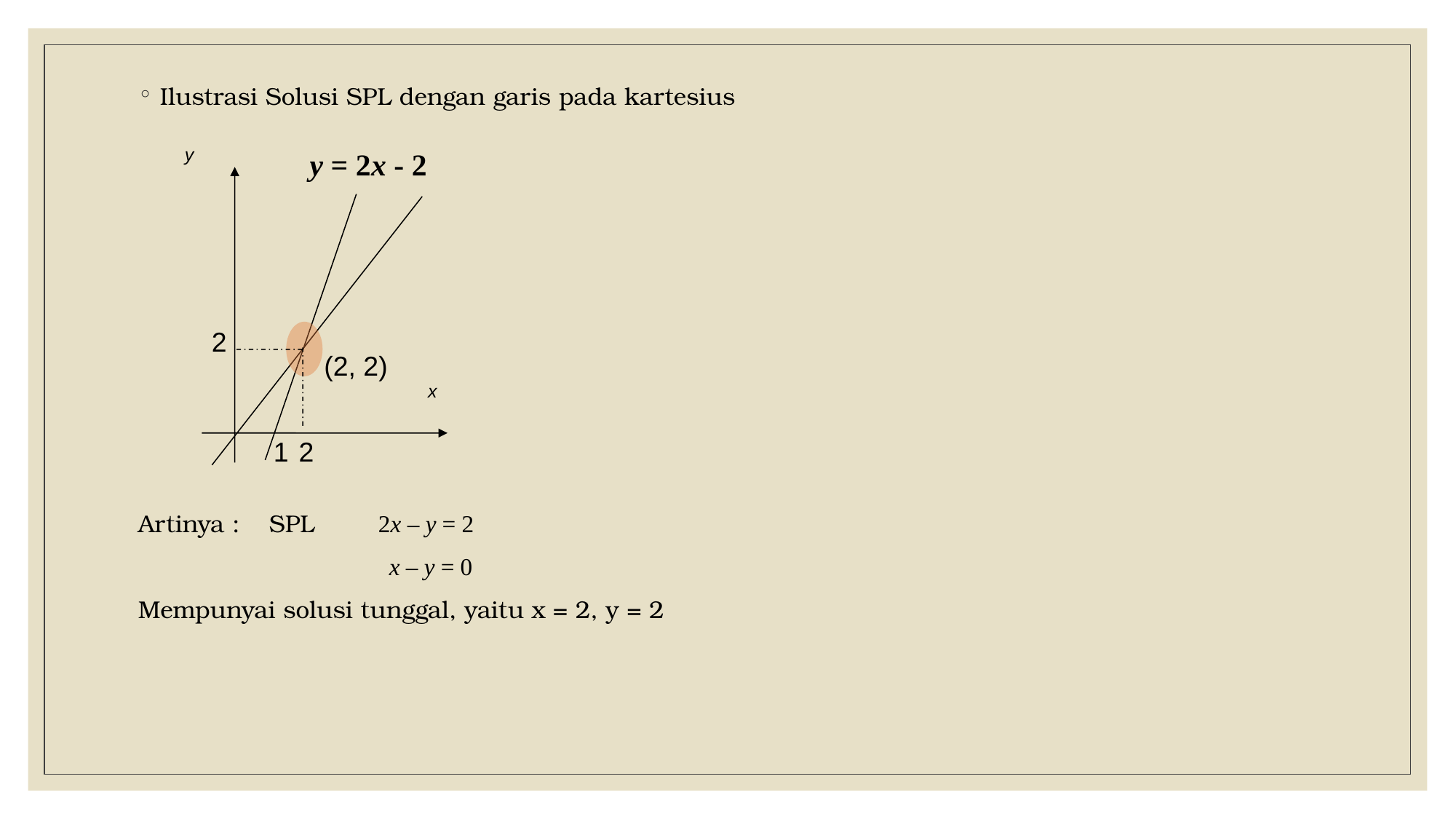

Ilustrasi Solusi SPL dengan garis pada kartesius

Artinya :	SPL 	2x – y = 2
		                    x – y = 0
Mempunyai solusi tunggal, yaitu x = 2, y = 2

y

x

y = 2x - 2
2

(2, 2)

1
2